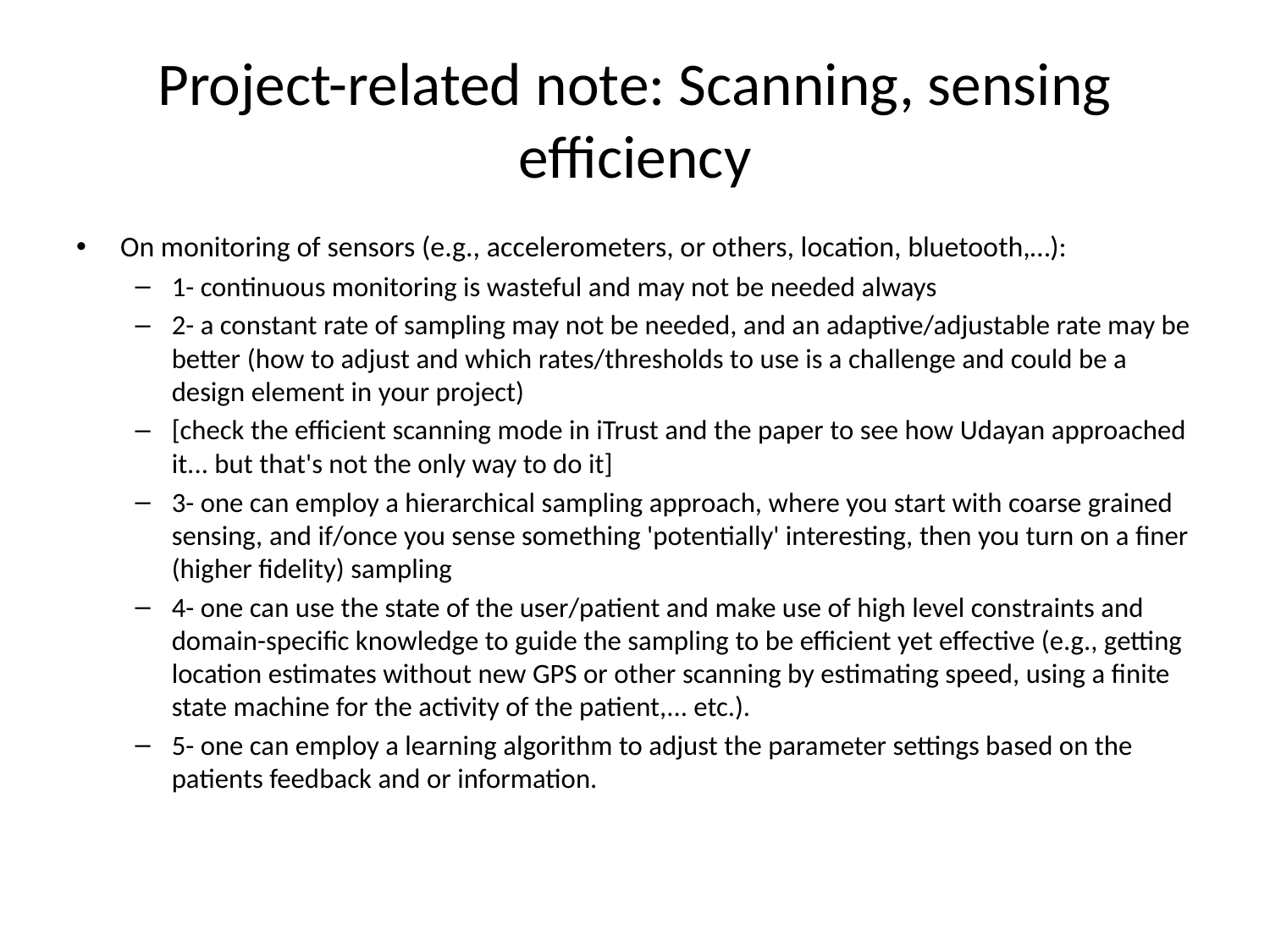

# Project-related note: Scanning, sensing efficiency
On monitoring of sensors (e.g., accelerometers, or others, location, bluetooth,…):
1- continuous monitoring is wasteful and may not be needed always
2- a constant rate of sampling may not be needed, and an adaptive/adjustable rate may be better (how to adjust and which rates/thresholds to use is a challenge and could be a design element in your project)
[check the efficient scanning mode in iTrust and the paper to see how Udayan approached it... but that's not the only way to do it]
3- one can employ a hierarchical sampling approach, where you start with coarse grained sensing, and if/once you sense something 'potentially' interesting, then you turn on a finer (higher fidelity) sampling
4- one can use the state of the user/patient and make use of high level constraints and domain-specific knowledge to guide the sampling to be efficient yet effective (e.g., getting location estimates without new GPS or other scanning by estimating speed, using a finite state machine for the activity of the patient,... etc.).
5- one can employ a learning algorithm to adjust the parameter settings based on the patients feedback and or information.